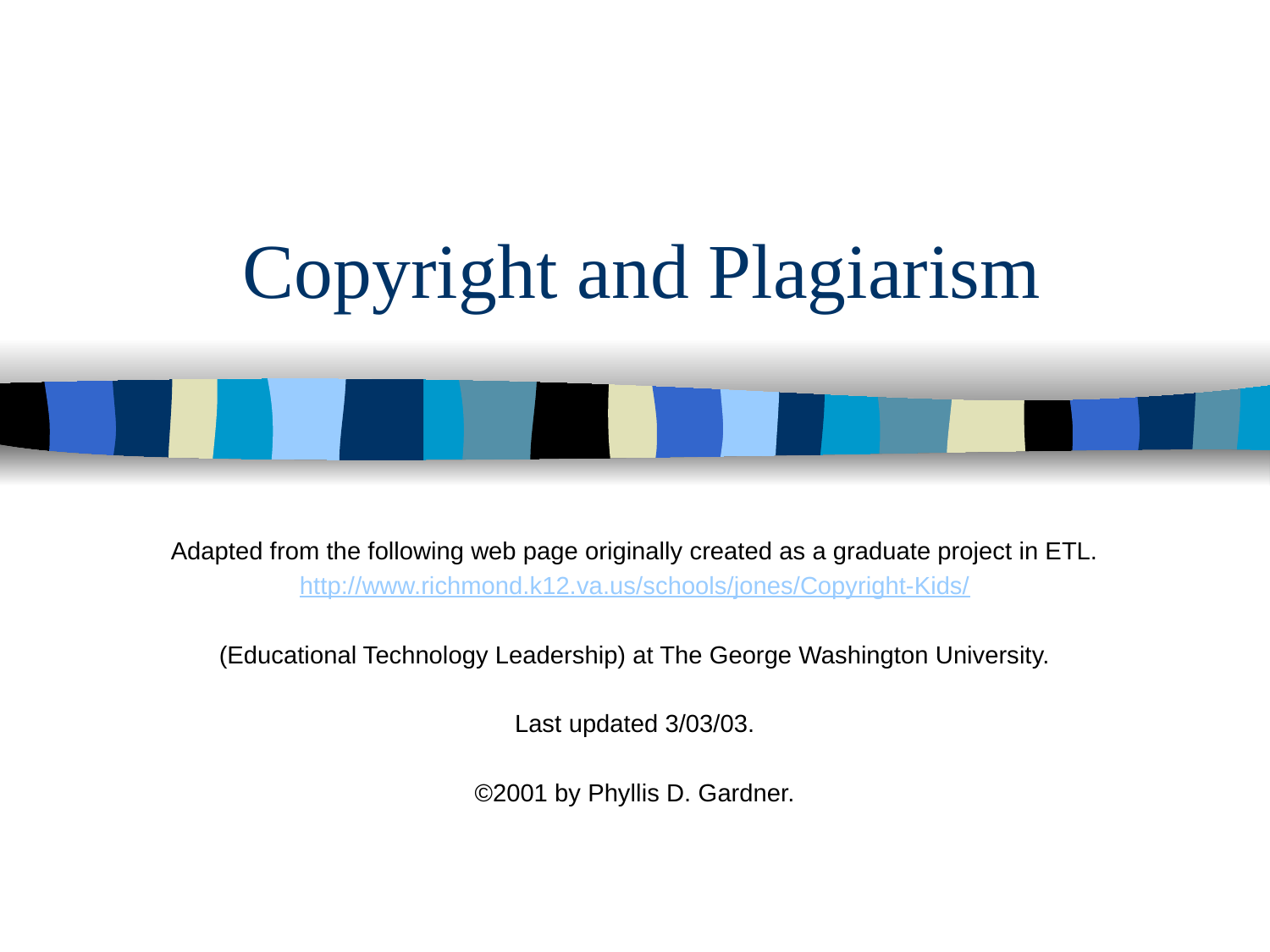

# Copyright and Plagiarism
Adapted from the following web page originally created as a graduate project in ETL.
http://www.richmond.k12.va.us/schools/jones/Copyright-Kids/

(Educational Technology Leadership) at The George Washington University.

Last updated 3/03/03.

©2001 by Phyllis D. Gardner.